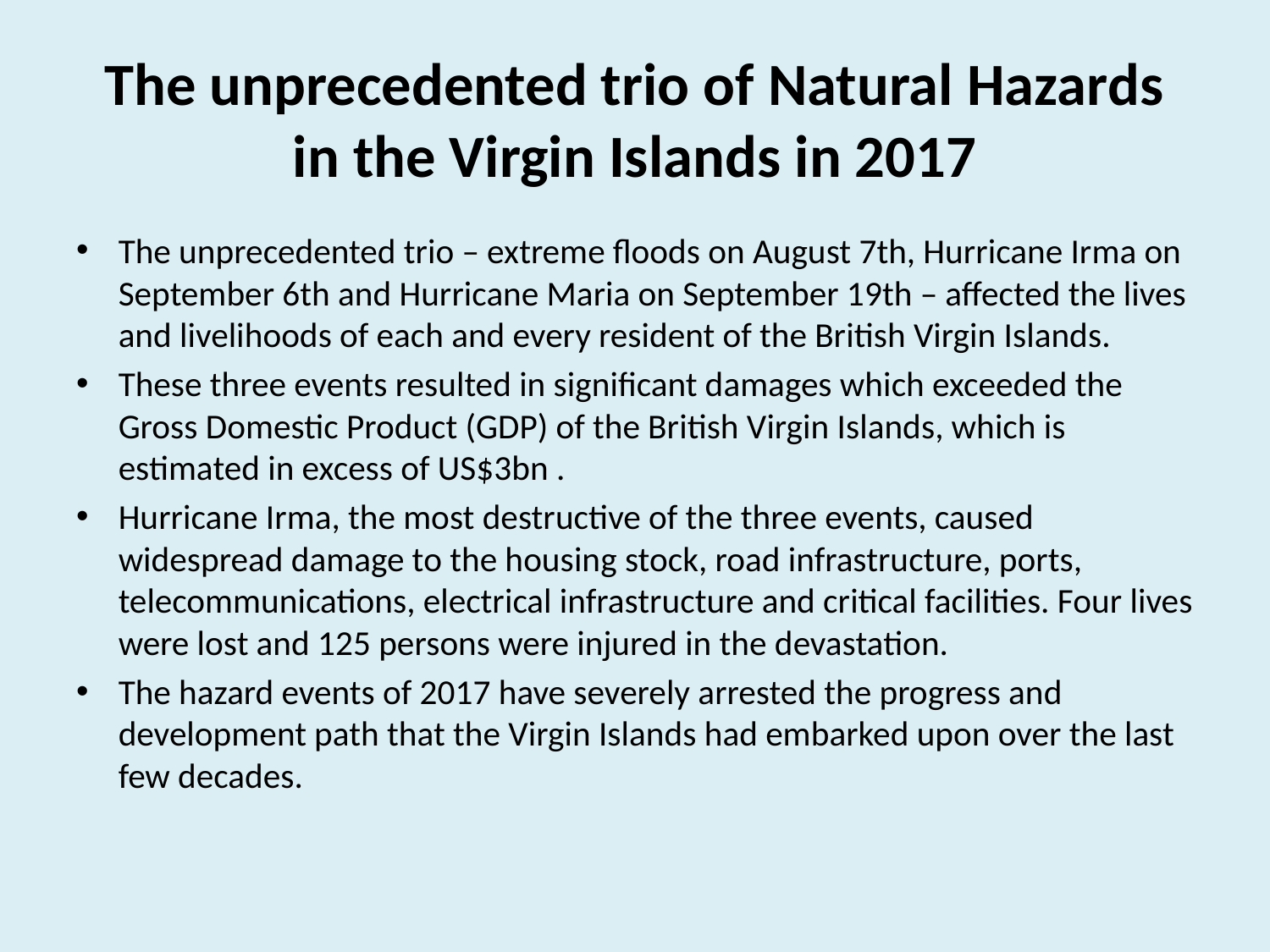

# The unprecedented trio of Natural Hazards in the Virgin Islands in 2017
The unprecedented trio – extreme floods on August 7th, Hurricane Irma on September 6th and Hurricane Maria on September 19th – affected the lives and livelihoods of each and every resident of the British Virgin Islands.
These three events resulted in significant damages which exceeded the Gross Domestic Product (GDP) of the British Virgin Islands, which is estimated in excess of US$3bn .
Hurricane Irma, the most destructive of the three events, caused widespread damage to the housing stock, road infrastructure, ports, telecommunications, electrical infrastructure and critical facilities. Four lives were lost and 125 persons were injured in the devastation.
The hazard events of 2017 have severely arrested the progress and development path that the Virgin Islands had embarked upon over the last few decades.